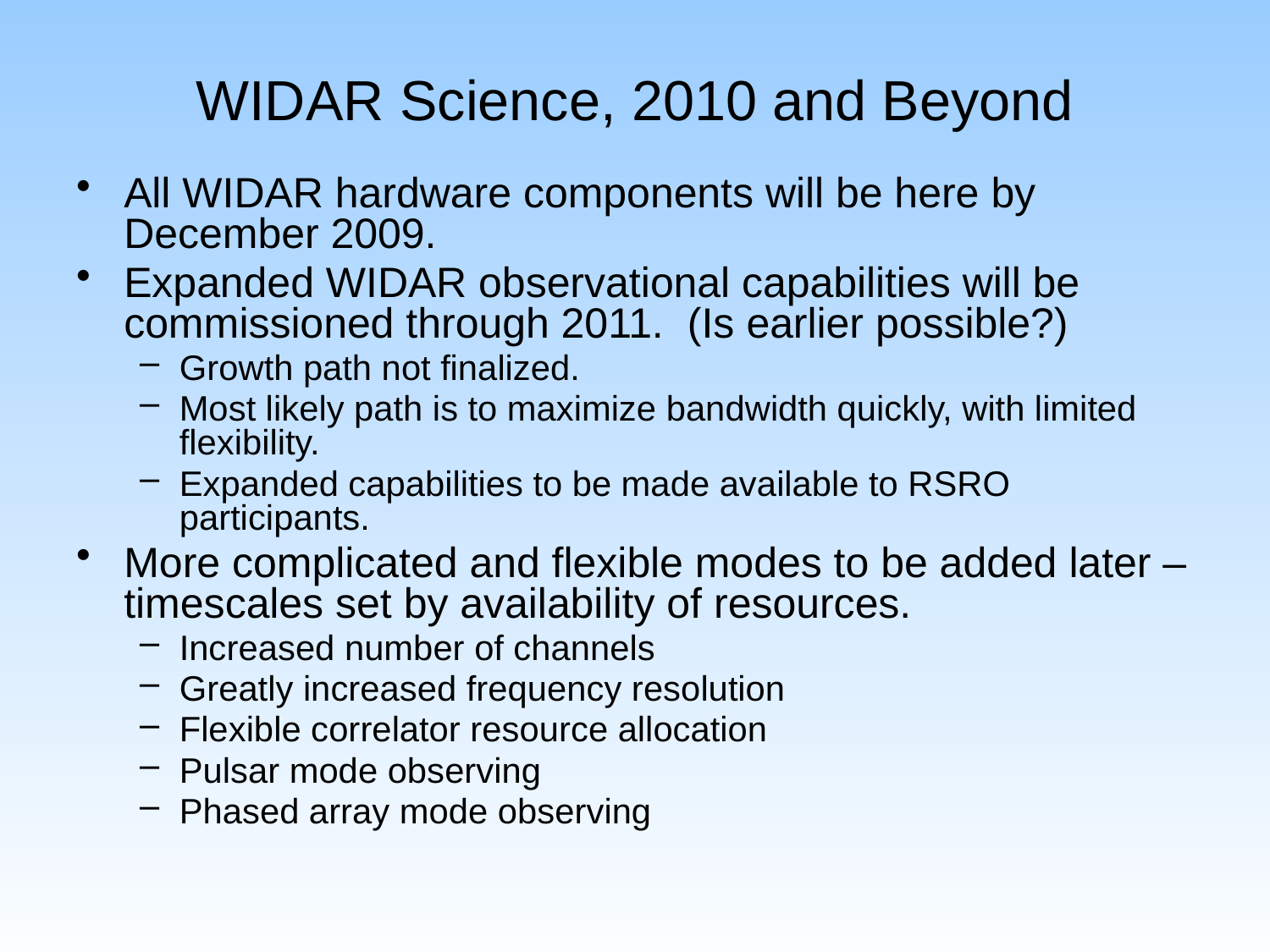

WIDAR Science, 2010 and Beyond
All WIDAR hardware components will be here by December 2009.
Expanded WIDAR observational capabilities will be commissioned through 2011.  (Is earlier possible?)
Growth path not finalized.
Most likely path is to maximize bandwidth quickly, with limited flexibility.
Expanded capabilities to be made available to RSRO participants.
More complicated and flexible modes to be added later – timescales set by availability of resources.
Increased number of channels
Greatly increased frequency resolution
Flexible correlator resource allocation
Pulsar mode observing
Phased array mode observing